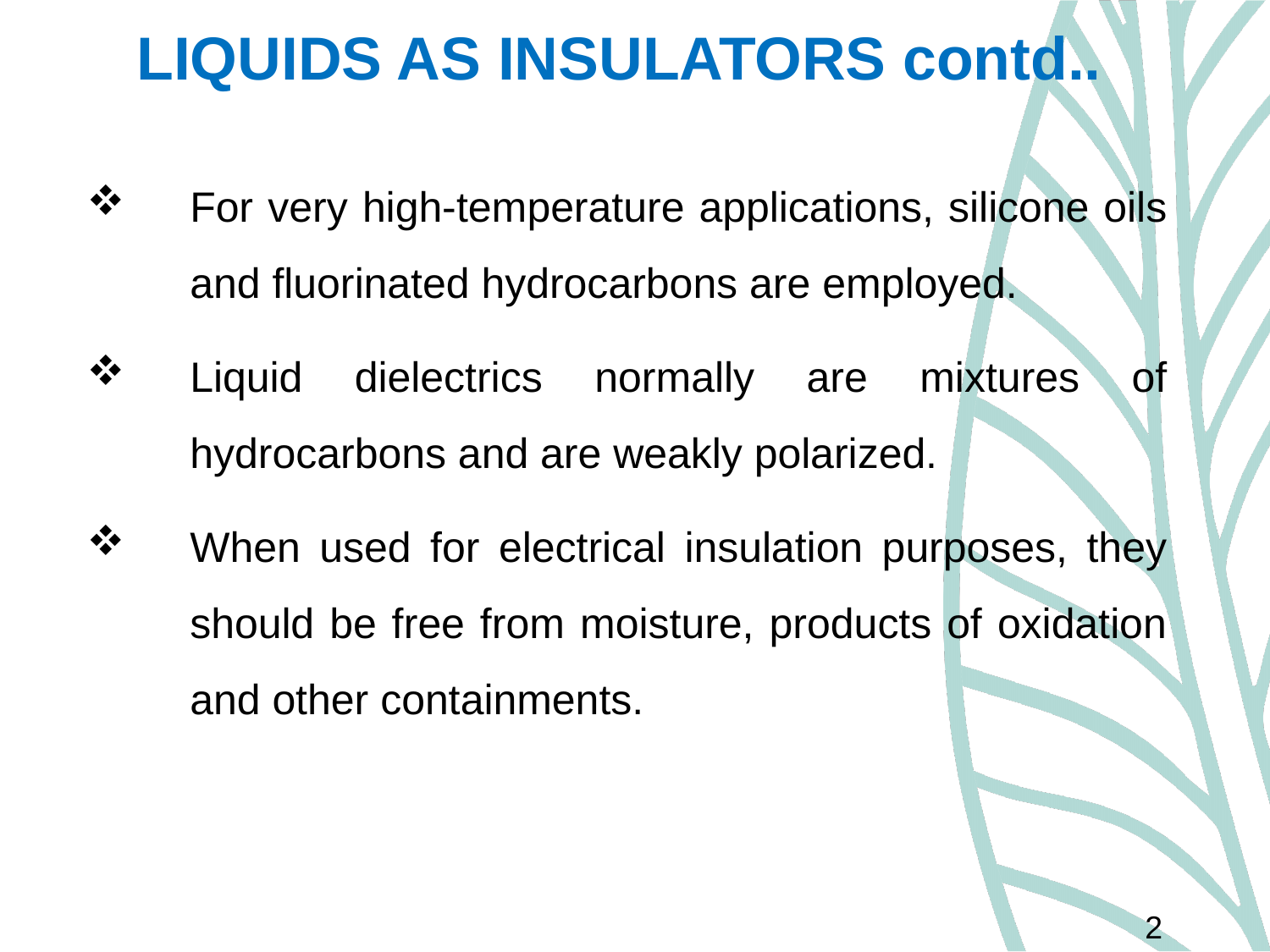

# LIQUIDS AS INSULATORS contd..

For very high-temperature applications, silicone oils and fluorinated hydrocarbons are employed.
Liquid dielectrics normally are mixtures of hydrocarbons and are weakly polarized.
When used for electrical insulation purposes, they should be free from moisture, products of oxidation and other containments.

2